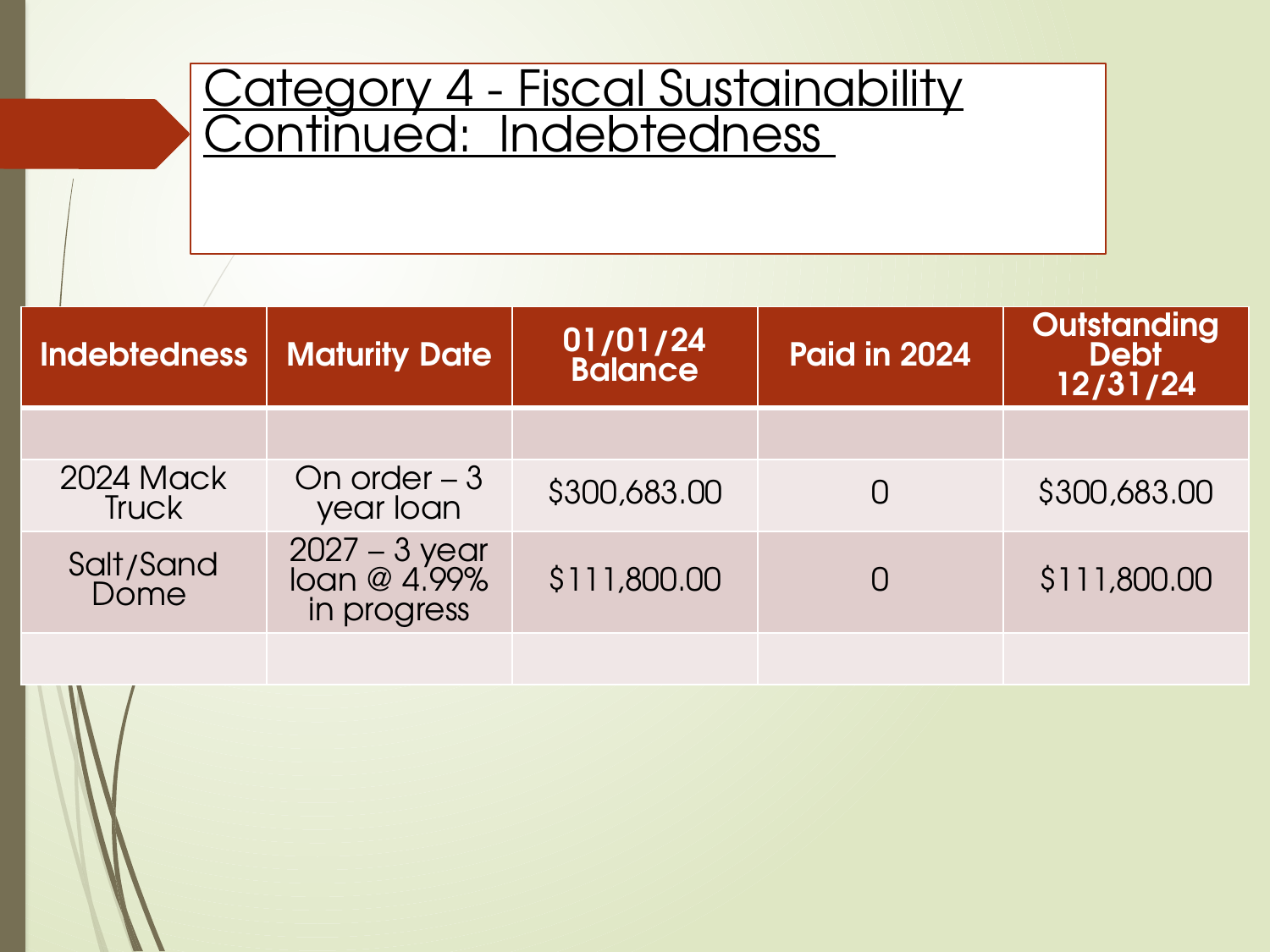

# Category 4 - Fiscal Sustainability Continued:  Indebtedness
| Indebtedness | Maturity Date | 01/01/24 Balance | Paid in 2024 | Outstanding Debt 12/31/24 |
| --- | --- | --- | --- | --- |
|  |  |  |  |  |
| 2024 Mack Truck | On order – 3 year loan | $300,683.00 | 0 | $300,683.00 |
| Salt/Sand Dome | 2027 – 3 year loan @ 4.99% in progress | $111,800.00 | 0 | $111,800.00 |
|  |  |  |  |  |